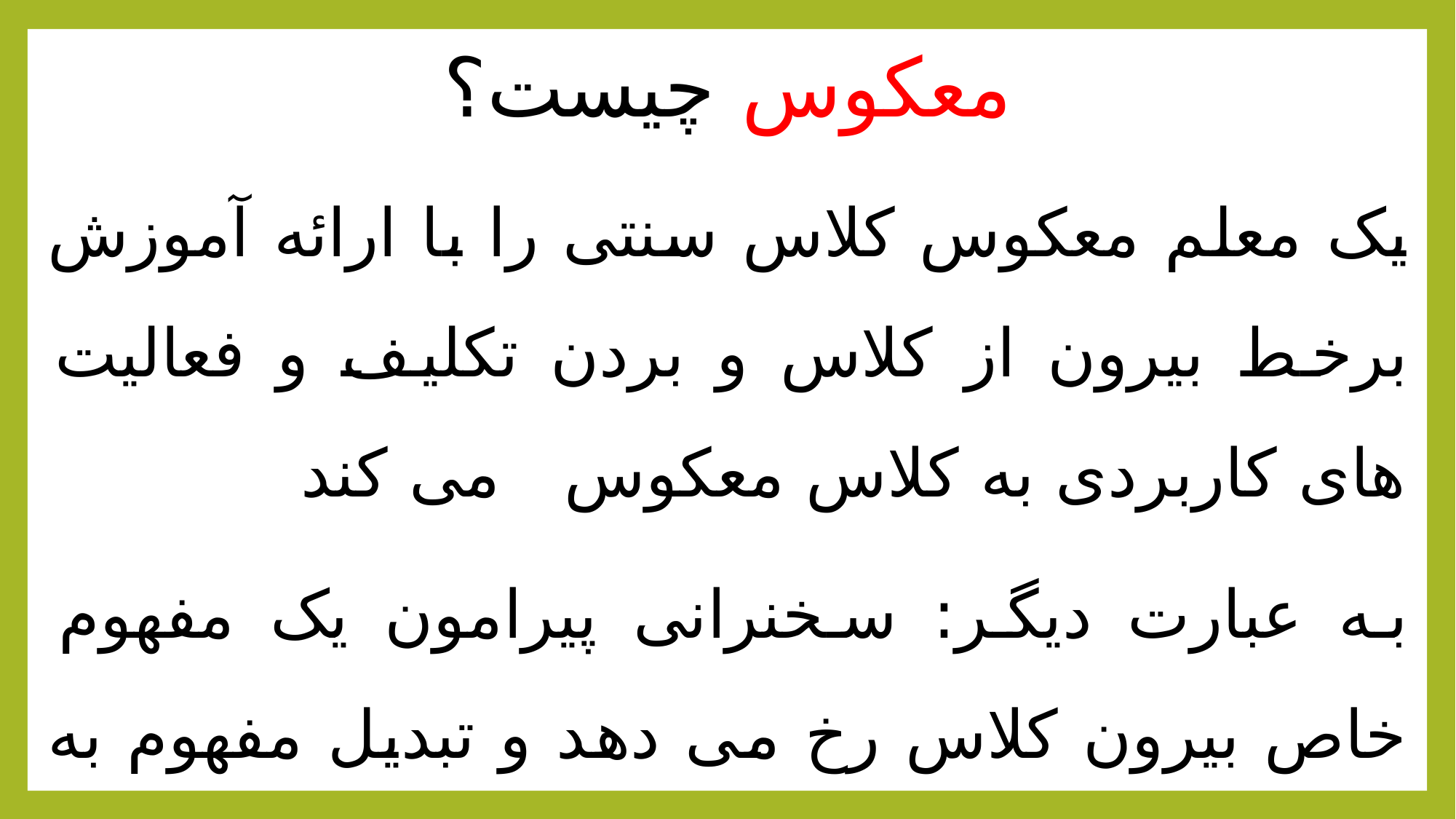

# معکوس چیست؟
یک معلم معکوس کلاس سنتی را با ارائه آموزش برخط بیرون از کلاس و بردن تکلیف و فعالیت های کاربردی به کلاس معکوس   می کند
به عبارت دیگر: سخنرانی پیرامون یک مفهوم خاص بیرون کلاس رخ می دهد و تبدیل مفهوم به عمل در کلاس رخ می دهد